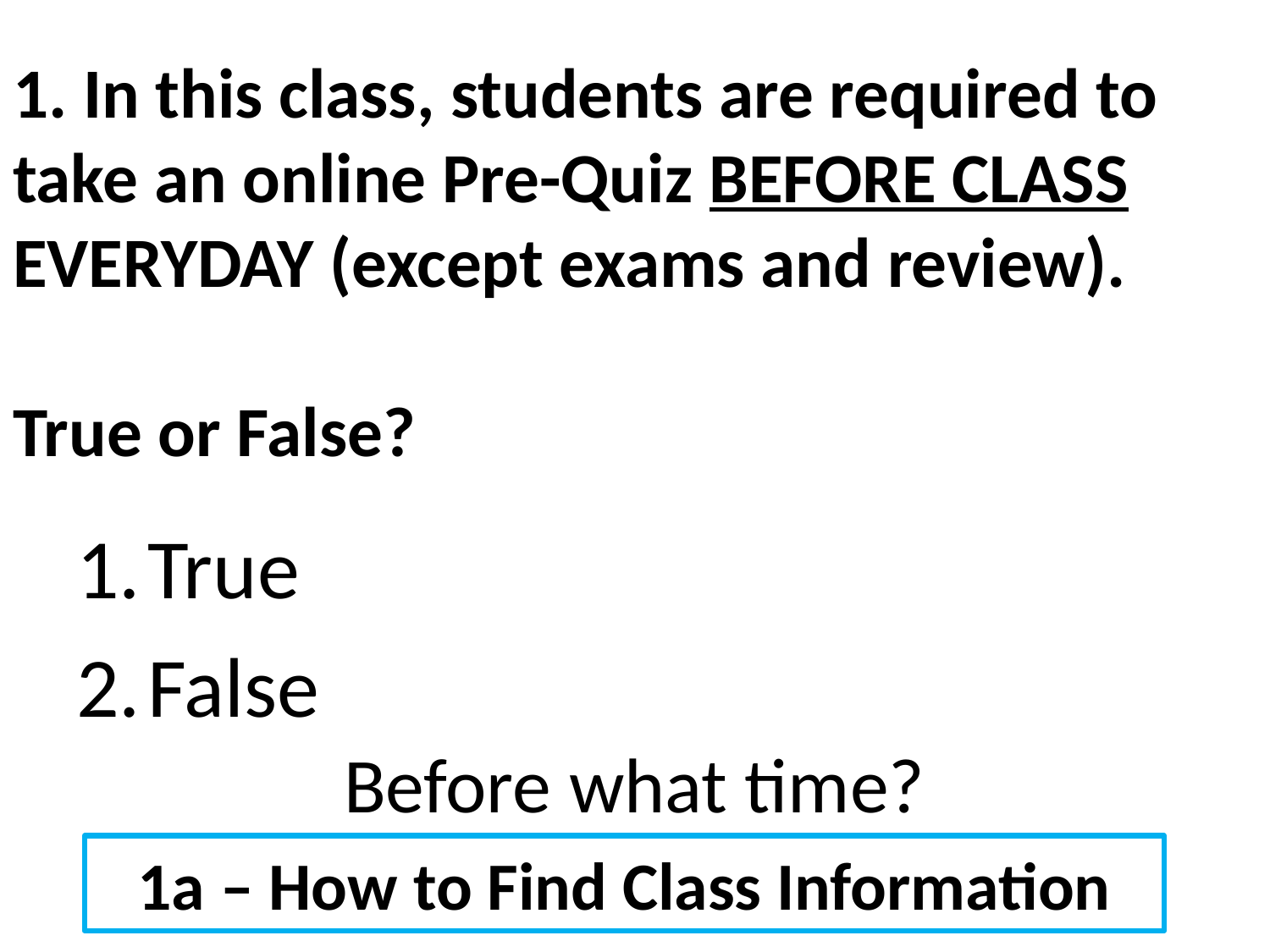

# 1. In this class, students are required to take an online Pre-Quiz BEFORE CLASS EVERYDAY (except exams and review). True or False?
True
False
Before what time?
1a – How to Find Class Information